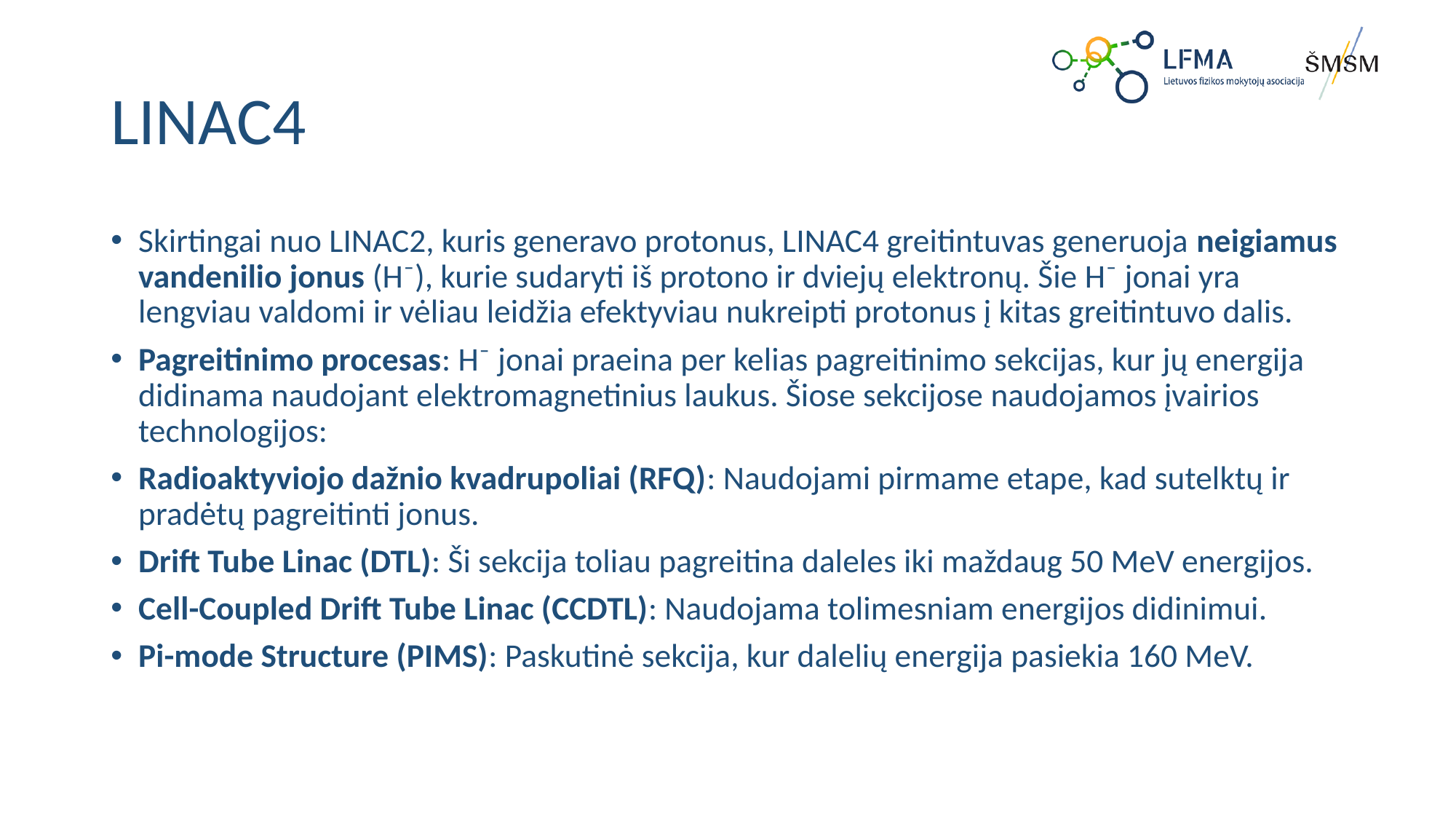

# LINAC4
Skirtingai nuo LINAC2, kuris generavo protonus, LINAC4 greitintuvas generuoja neigiamus vandenilio jonus (H⁻), kurie sudaryti iš protono ir dviejų elektronų. Šie H⁻ jonai yra lengviau valdomi ir vėliau leidžia efektyviau nukreipti protonus į kitas greitintuvo dalis.
Pagreitinimo procesas: H⁻ jonai praeina per kelias pagreitinimo sekcijas, kur jų energija didinama naudojant elektromagnetinius laukus. Šiose sekcijose naudojamos įvairios technologijos:
Radioaktyviojo dažnio kvadrupoliai (RFQ): Naudojami pirmame etape, kad sutelktų ir pradėtų pagreitinti jonus.
Drift Tube Linac (DTL): Ši sekcija toliau pagreitina daleles iki maždaug 50 MeV energijos.
Cell-Coupled Drift Tube Linac (CCDTL): Naudojama tolimesniam energijos didinimui.
Pi-mode Structure (PIMS): Paskutinė sekcija, kur dalelių energija pasiekia 160 MeV.